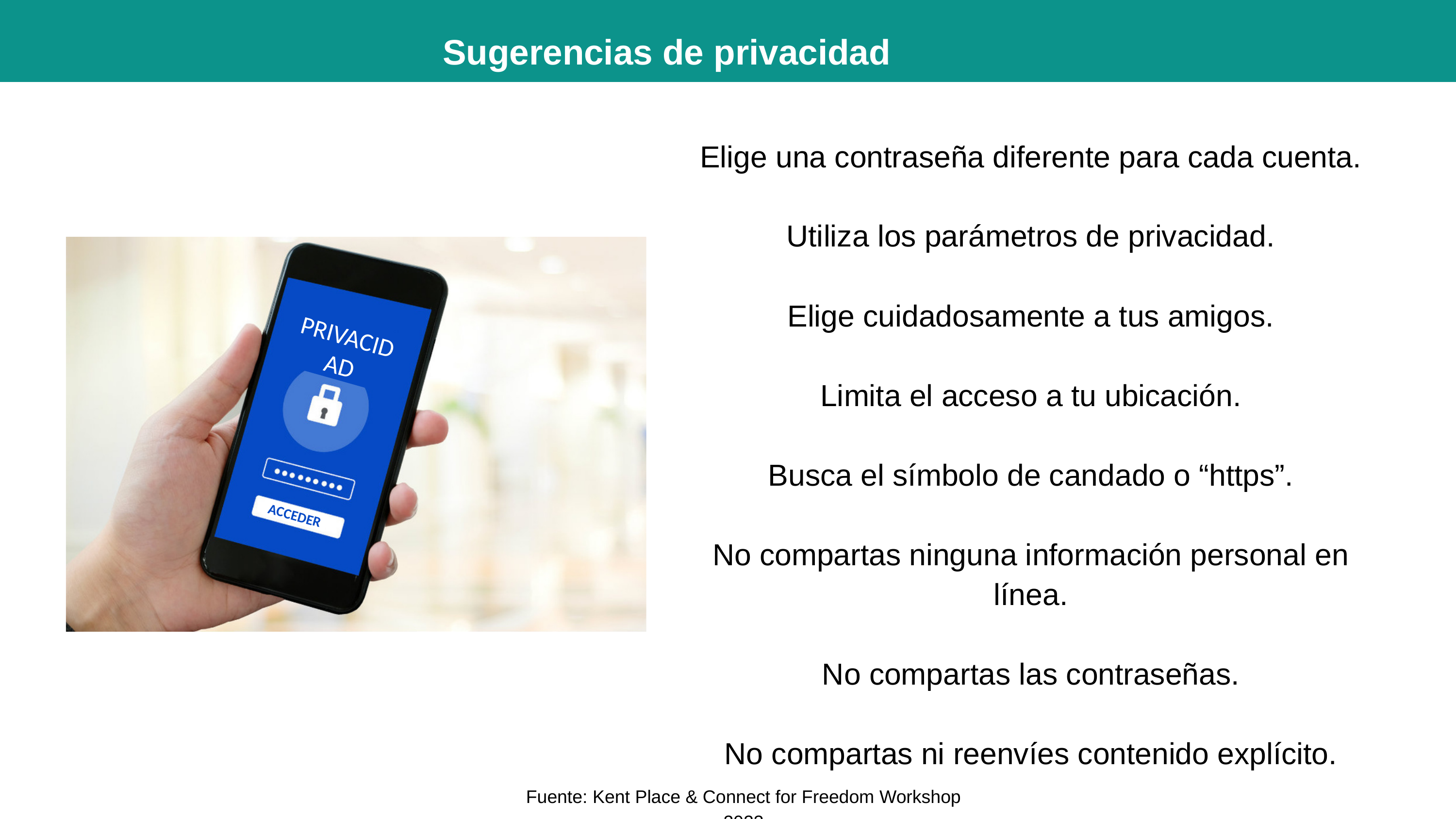

Sugerencias de privacidad
Elige una contraseña diferente para cada cuenta.

Utiliza los parámetros de privacidad.

Elige cuidadosamente a tus amigos.

Limita el acceso a tu ubicación.

Busca el símbolo de candado o “https”.

No compartas ninguna información personal en línea.

No compartas las contraseñas.

No compartas ni reenvíes contenido explícito.

PRIVACIDAD
ACCEDER
Fuente: Kent Place & Connect for Freedom Workshop 2023